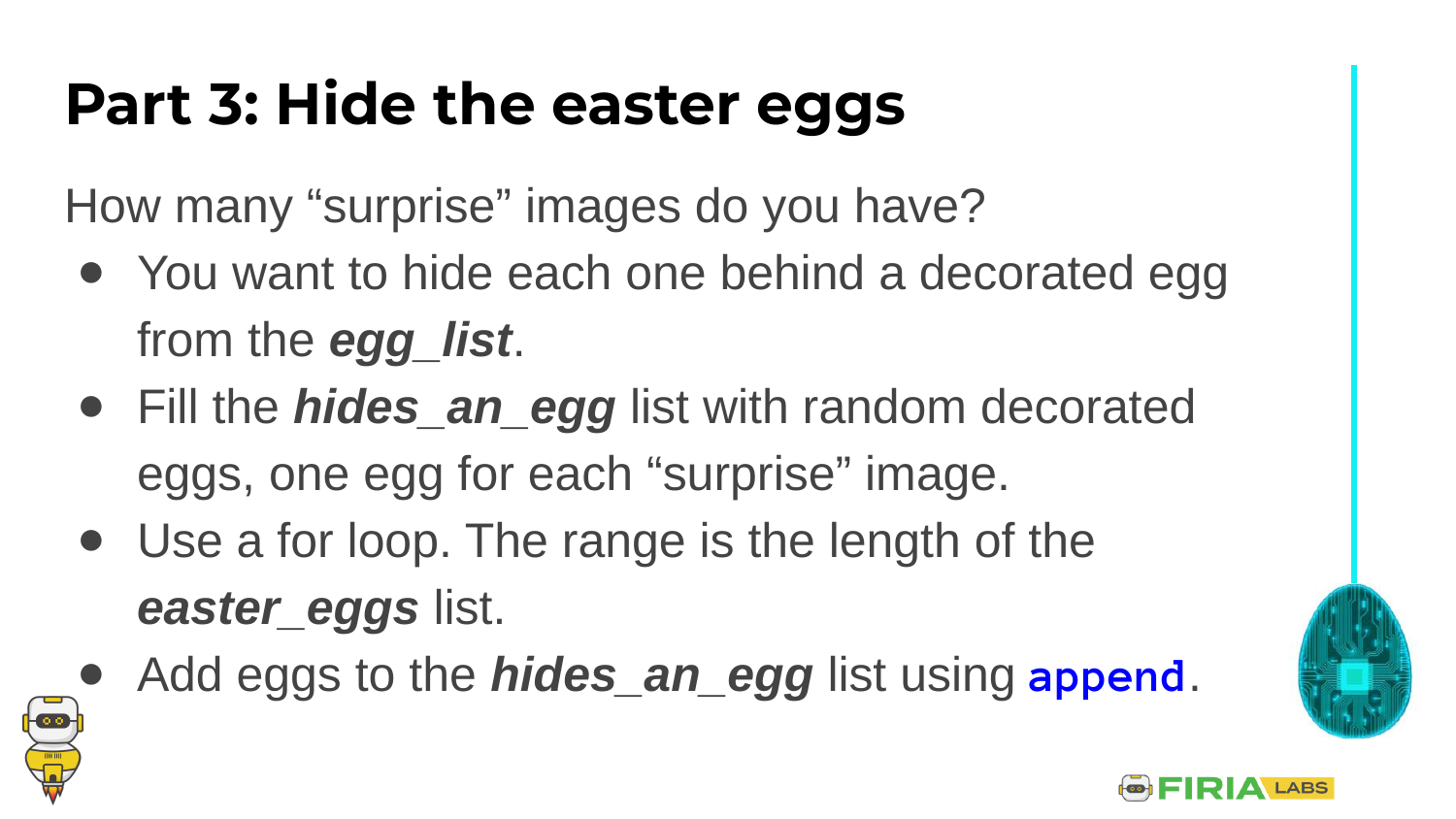

# Part 3: Hide the easter eggs
How many “surprise” images do you have?
You want to hide each one behind a decorated egg from the egg_list.
Fill the hides_an_egg list with random decorated eggs, one egg for each “surprise” image.
Use a for loop. The range is the length of the easter_eggs list.
Add eggs to the hides_an_egg list using append.